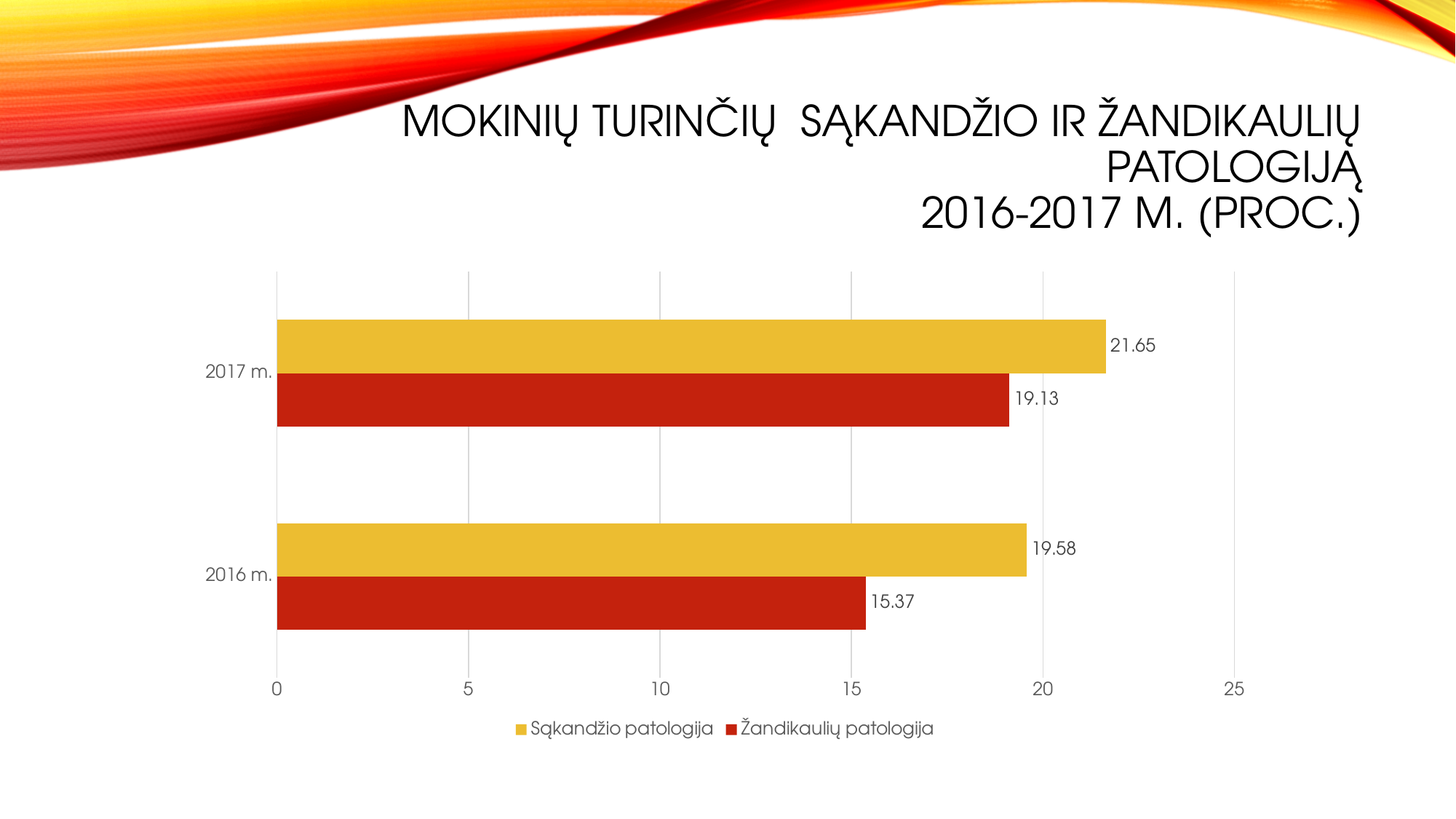

# Mokinių turinčių  sąkandžio ir žandikaulių patologiją 2016-2017 m. (proc.)

### Chart

| Category | Žandikaulių patologija | Sąkandžio patologija |
|---|---|---|
| 2016 m. | 15.37 | 19.58 |
| 2017 m. | 19.13 | 21.65 |